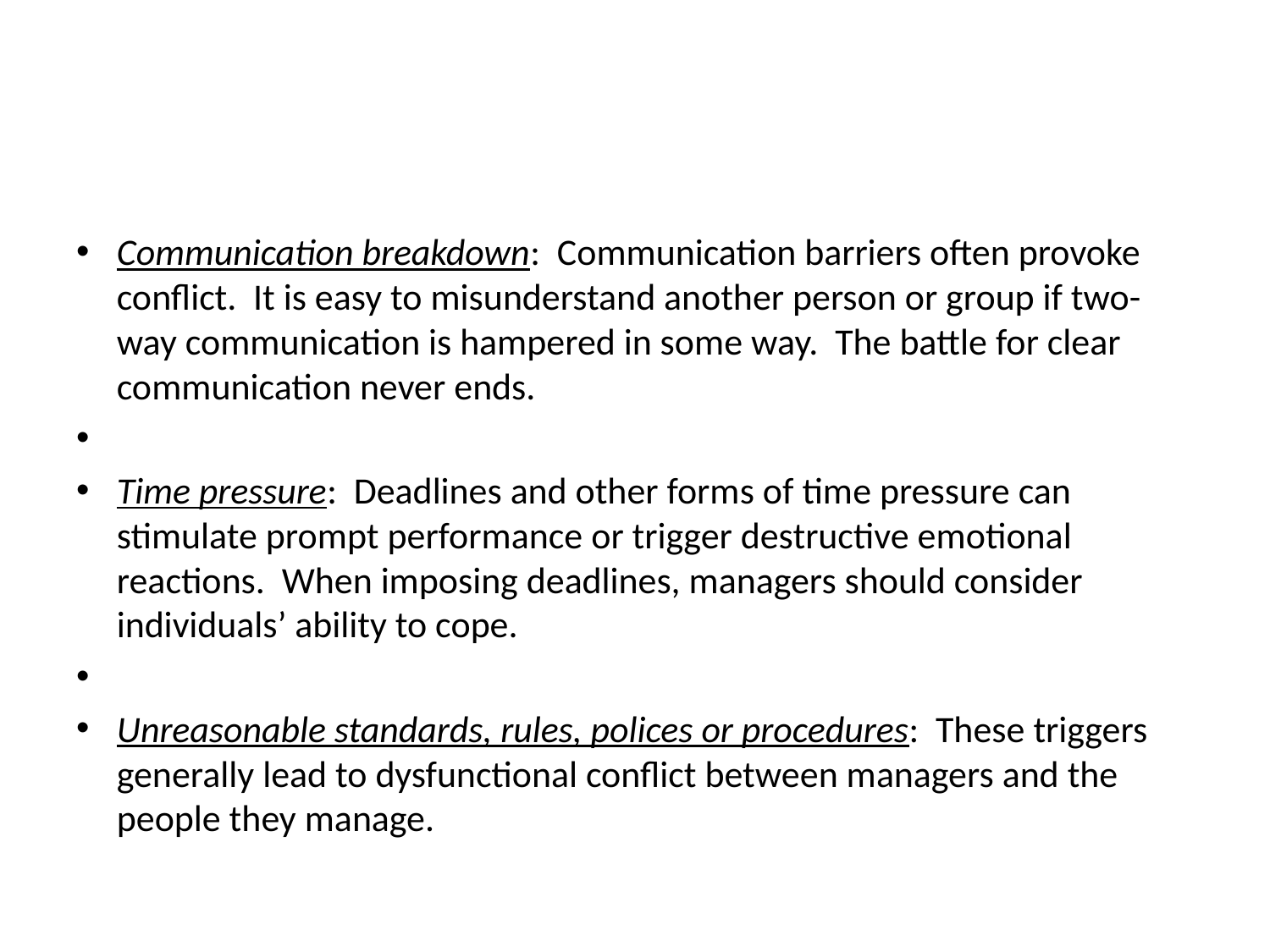

Communication breakdown:  Communication barriers often provoke conflict.  It is easy to misunderstand another person or group if two-way communication is hampered in some way.  The battle for clear communication never ends.

Time pressure:  Deadlines and other forms of time pressure can stimulate prompt performance or trigger destructive emotional reactions.  When imposing deadlines, managers should consider individuals’ ability to cope.

Unreasonable standards, rules, polices or procedures:  These triggers generally lead to dysfunctional conflict between managers and the people they manage.